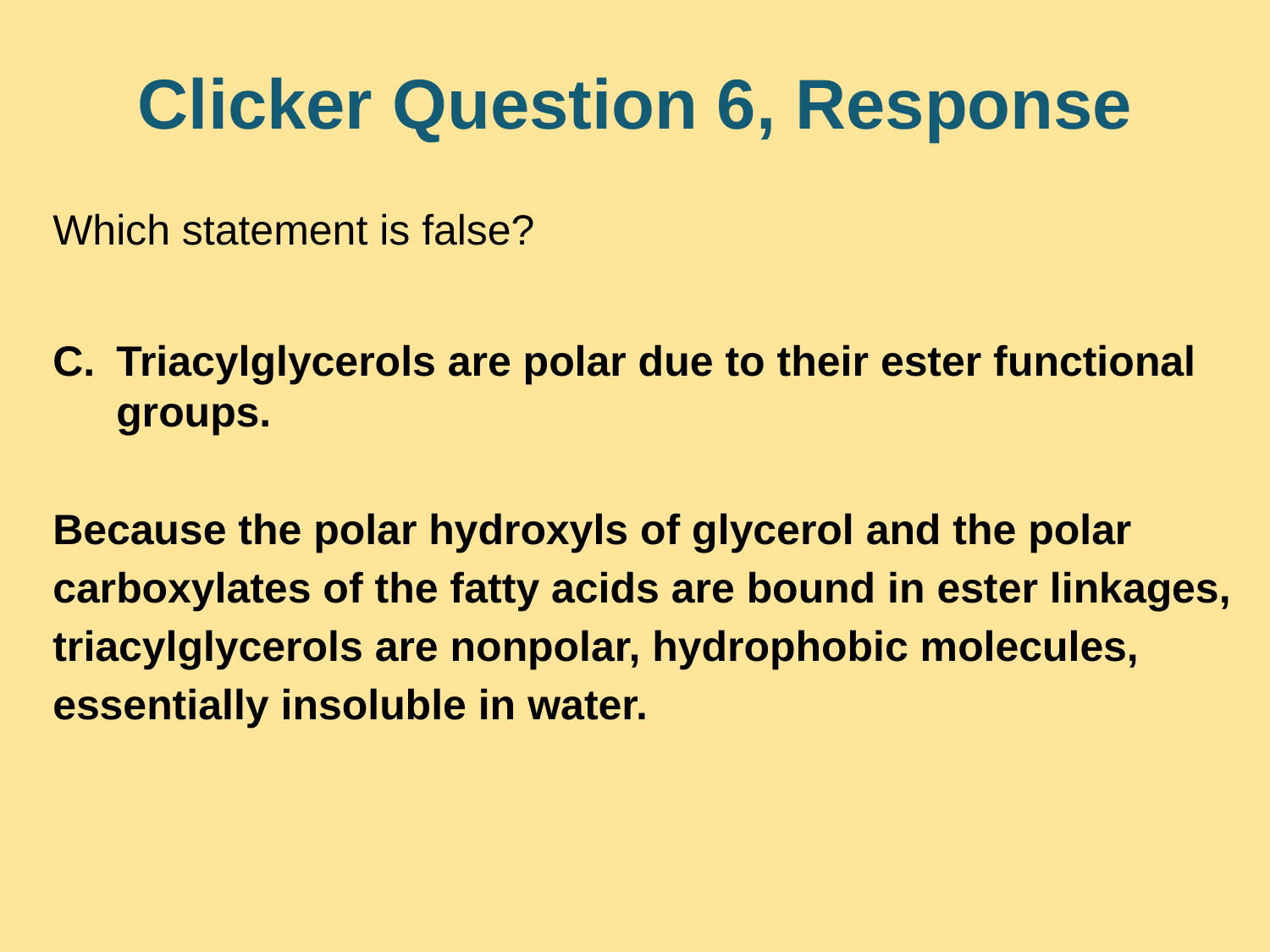

# Clicker Question 6, Response
Which statement is false?

Triacylglycerols are polar due to their ester functional groups.

Because the polar hydroxyls of glycerol and the polar carboxylates of the fatty acids are bound in ester linkages, triacylglycerols are nonpolar, hydrophobic molecules, essentially insoluble in water.